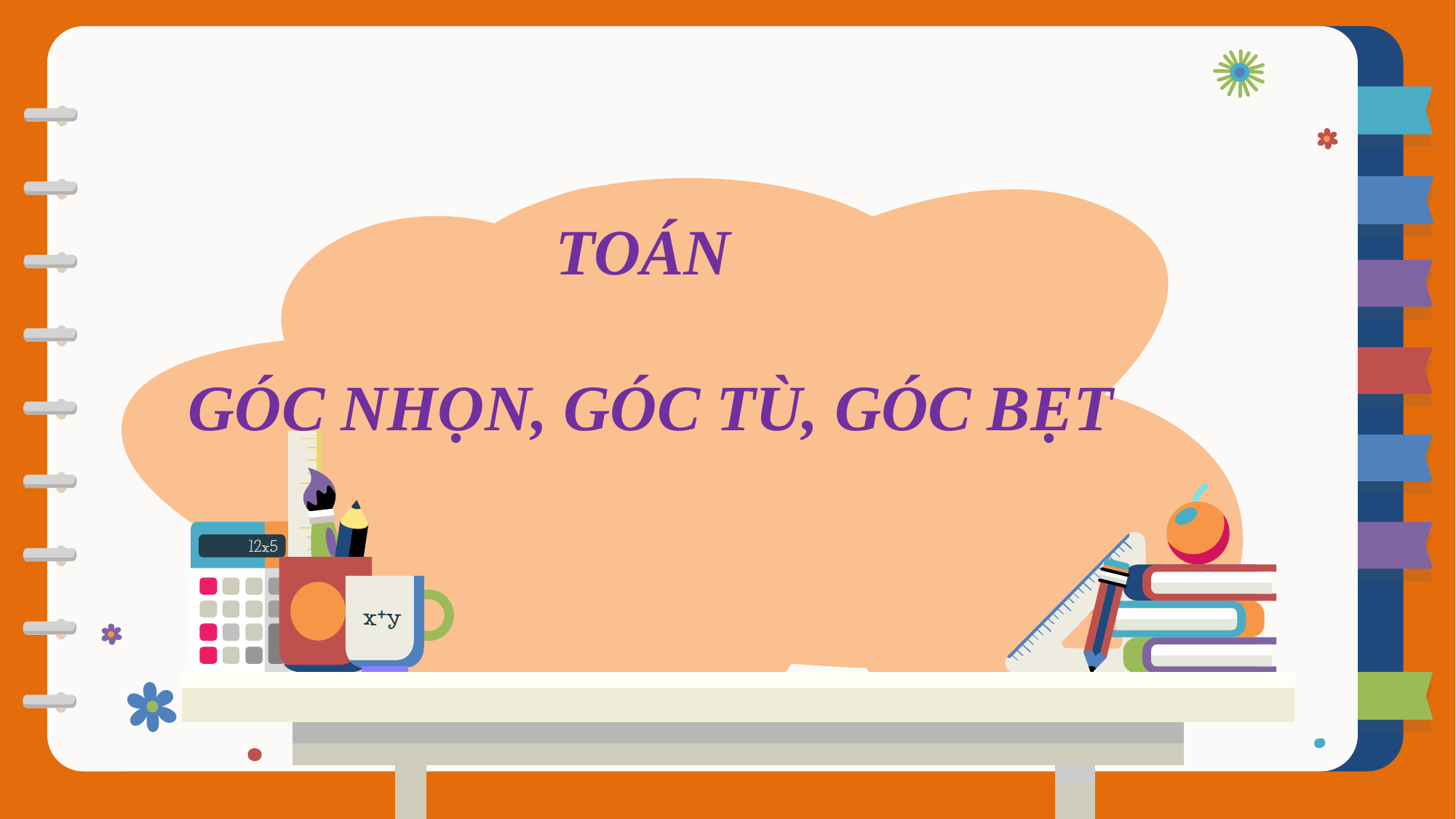

TOÁN
 GÓC NHỌN, GÓC TÙ, GÓC BẸT